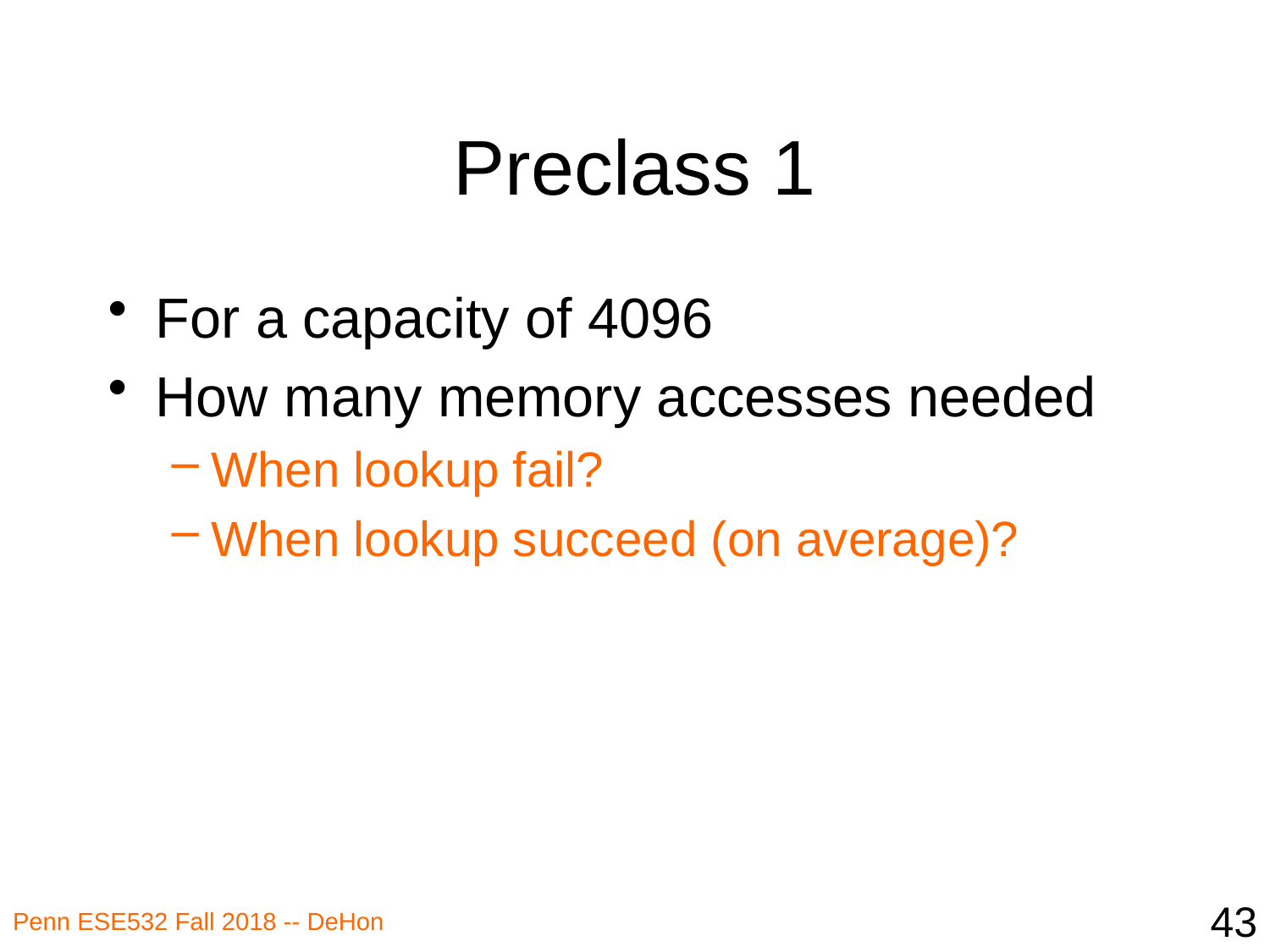

# Preclass 1
For a capacity of 4096
How many memory accesses needed
When lookup fail?
When lookup succeed (on average)?
43
Penn ESE532 Fall 2018 -- DeHon